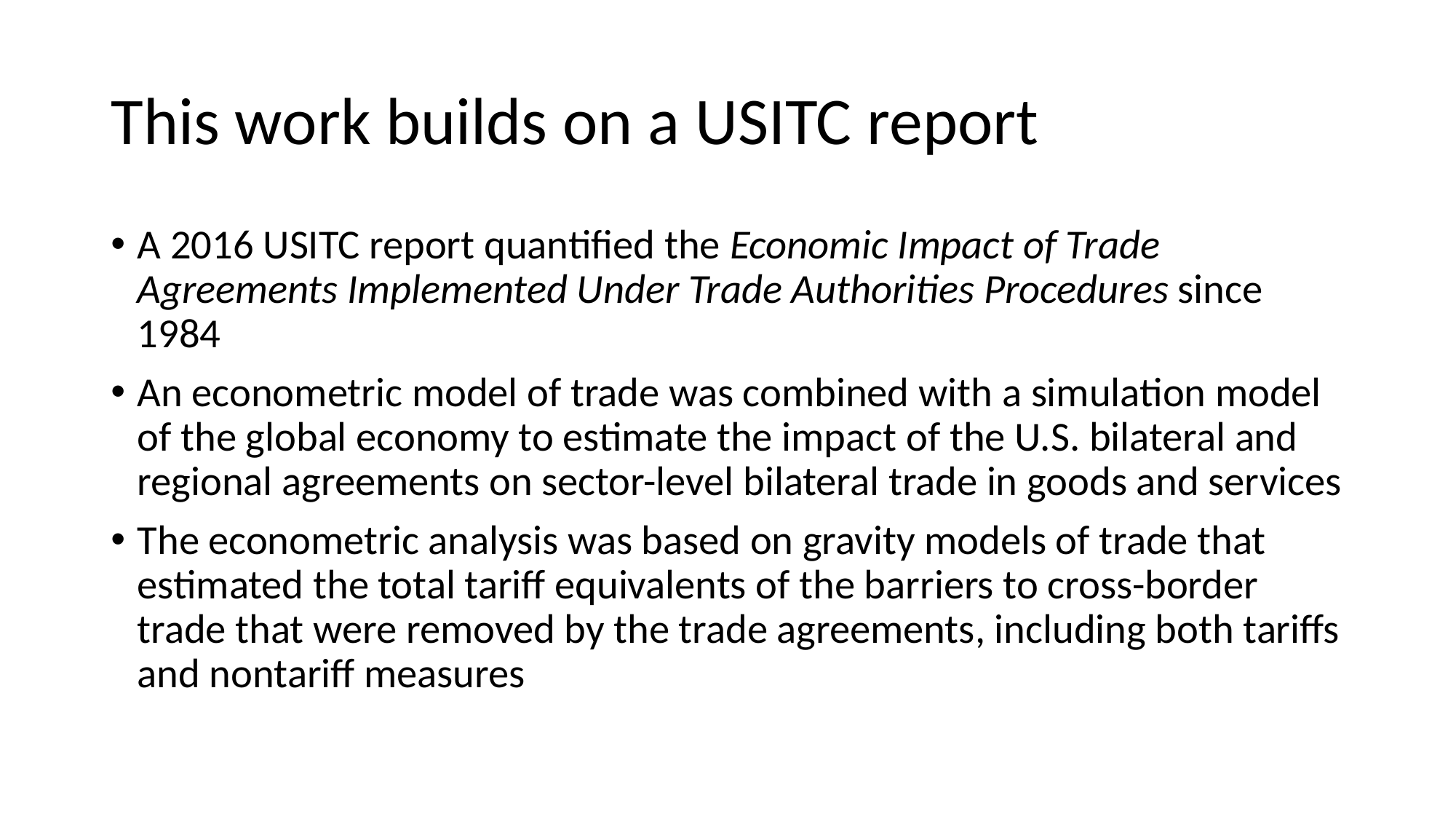

# This work builds on a USITC report
A 2016 USITC report quantified the Economic Impact of Trade Agreements Implemented Under Trade Authorities Procedures since 1984
An econometric model of trade was combined with a simulation model of the global economy to estimate the impact of the U.S. bilateral and regional agreements on sector-level bilateral trade in goods and services
The econometric analysis was based on gravity models of trade that estimated the total tariff equivalents of the barriers to cross-border trade that were removed by the trade agreements, including both tariffs and nontariff measures